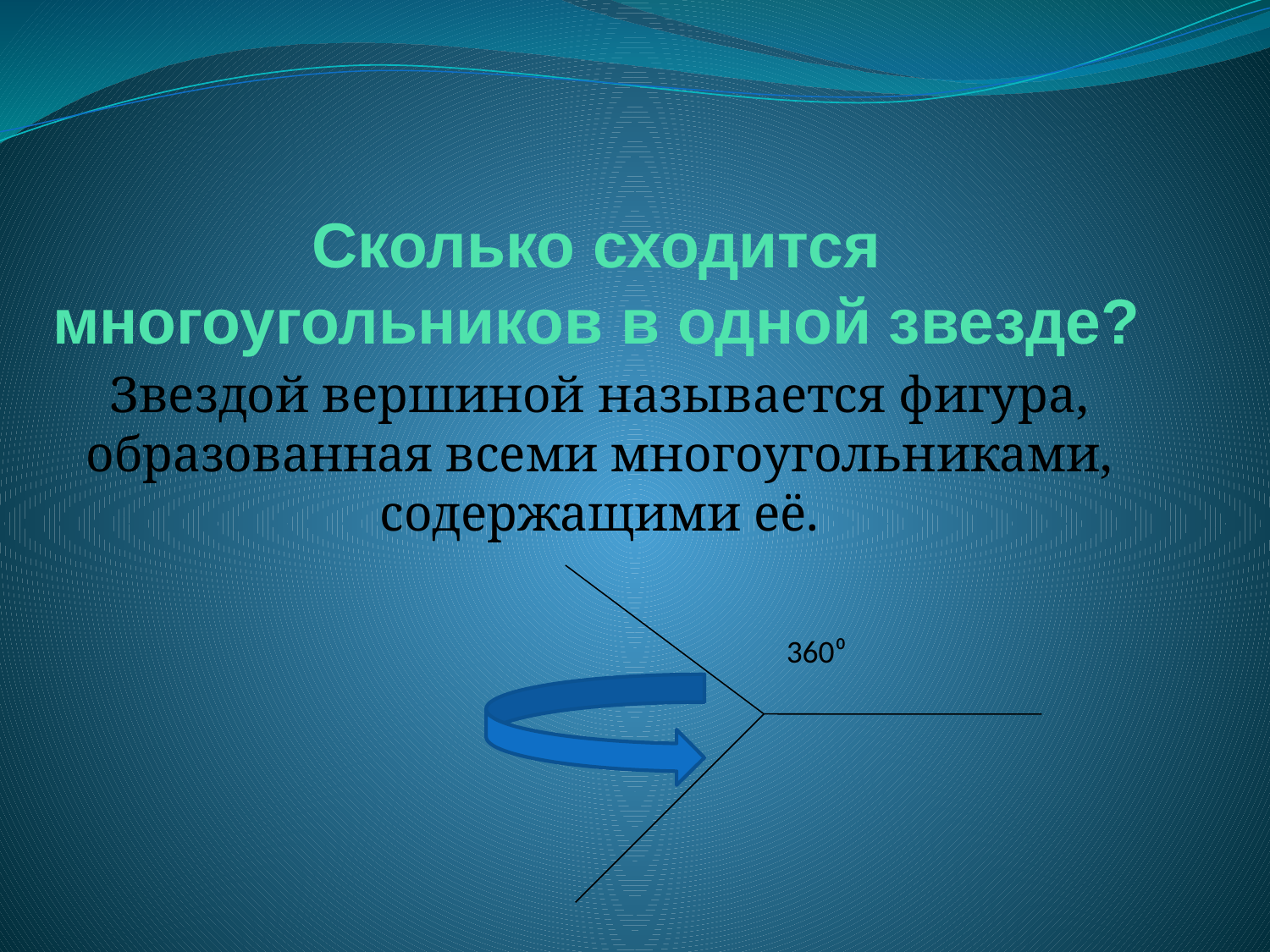

# Сколько сходится многоугольников в одной звезде?
Звездой вершиной называется фигура, образованная всеми многоугольниками, содержащими её.
360⁰